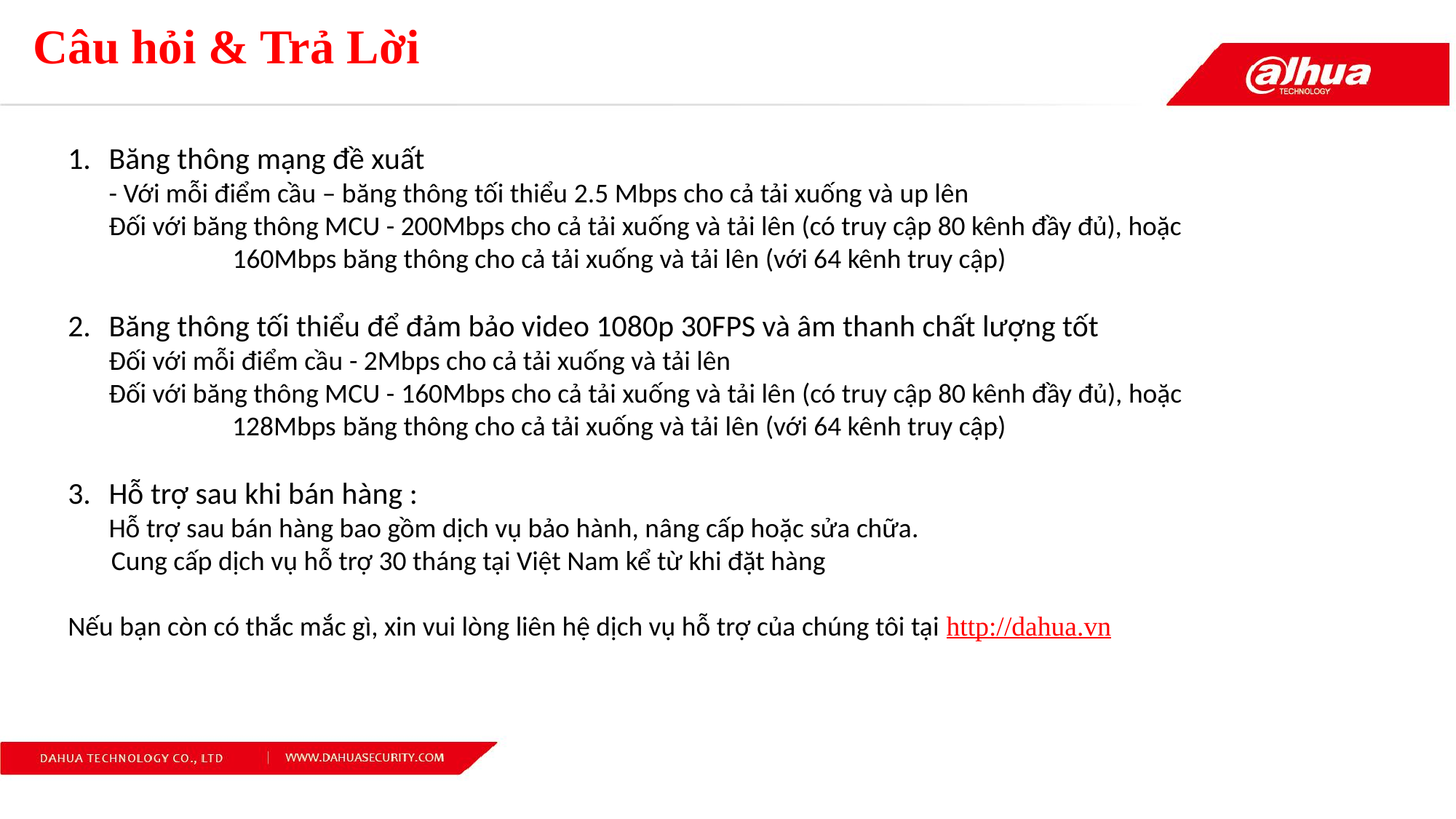

# Câu hỏi & Trả Lời
Băng thông mạng đề xuất
- Với mỗi điểm cầu – băng thông tối thiểu 2.5 Mbps cho cả tải xuống và up lên
Đối với băng thông MCU - 200Mbps cho cả tải xuống và tải lên (có truy cập 80 kênh đầy đủ), hoặc
                    160Mbps băng thông cho cả tải xuống và tải lên (với 64 kênh truy cập)

Băng thông tối thiểu để đảm bảo video 1080p 30FPS và âm thanh chất lượng tốt
Đối với mỗi điểm cầu - 2Mbps cho cả tải xuống và tải lên
Đối với băng thông MCU - 160Mbps cho cả tải xuống và tải lên (có truy cập 80 kênh đầy đủ), hoặc
                    128Mbps băng thông cho cả tải xuống và tải lên (với 64 kênh truy cập)

Hỗ trợ sau khi bán hàng :
Hỗ trợ sau bán hàng bao gồm dịch vụ bảo hành, nâng cấp hoặc sửa chữa.
       Cung cấp dịch vụ hỗ trợ 30 tháng tại Việt Nam kể từ khi đặt hàng

Nếu bạn còn có thắc mắc gì, xin vui lòng liên hệ dịch vụ hỗ trợ của chúng tôi tại http://dahua.vn